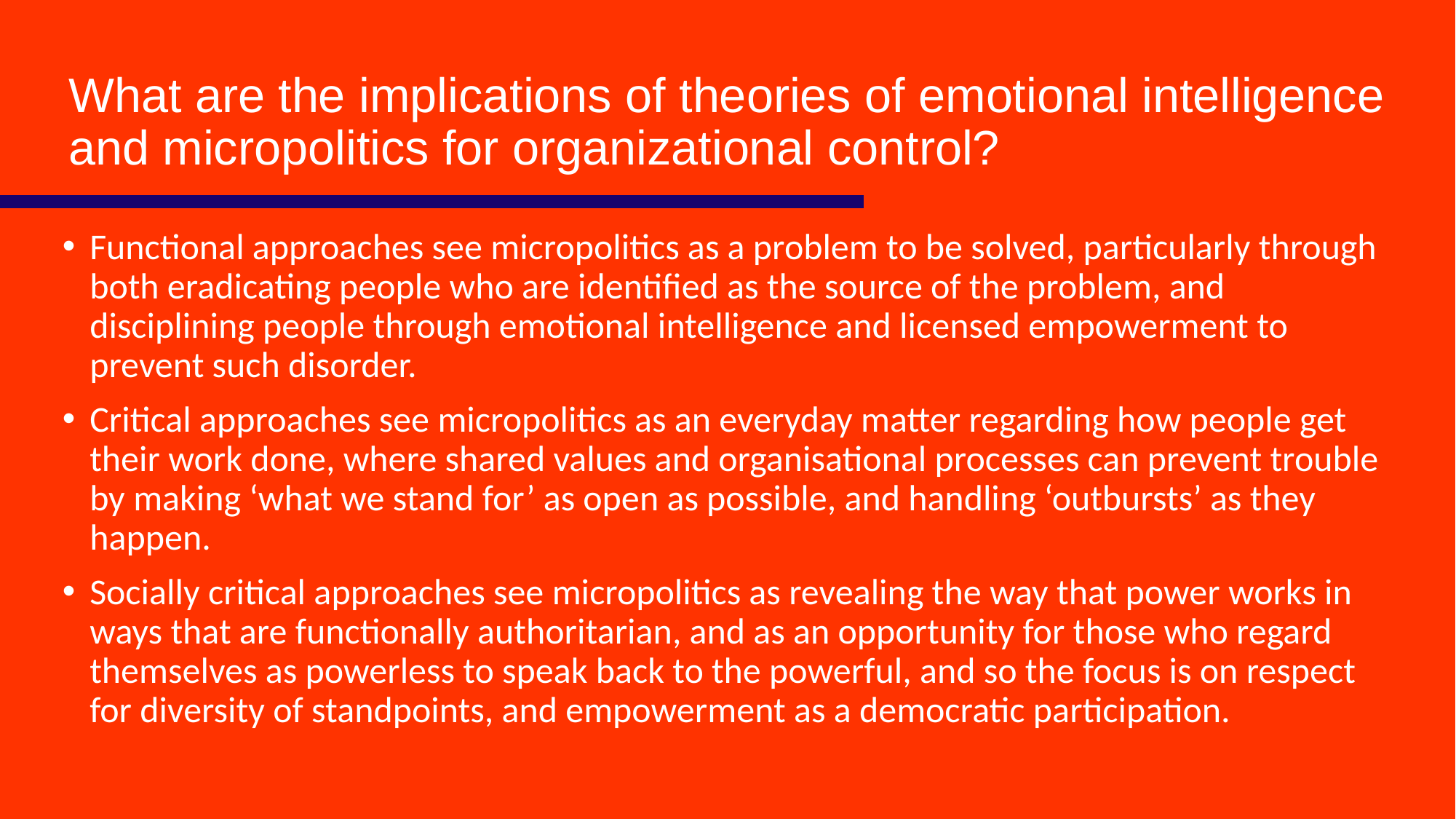

# What are the implications of theories of emotional intelligence and micropolitics for organizational control?
Functional approaches see micropolitics as a problem to be solved, particularly through both eradicating people who are identified as the source of the problem, and disciplining people through emotional intelligence and licensed empowerment to prevent such disorder.
Critical approaches see micropolitics as an everyday matter regarding how people get their work done, where shared values and organisational processes can prevent trouble by making ‘what we stand for’ as open as possible, and handling ‘outbursts’ as they happen.
Socially critical approaches see micropolitics as revealing the way that power works in ways that are functionally authoritarian, and as an opportunity for those who regard themselves as powerless to speak back to the powerful, and so the focus is on respect for diversity of standpoints, and empowerment as a democratic participation.